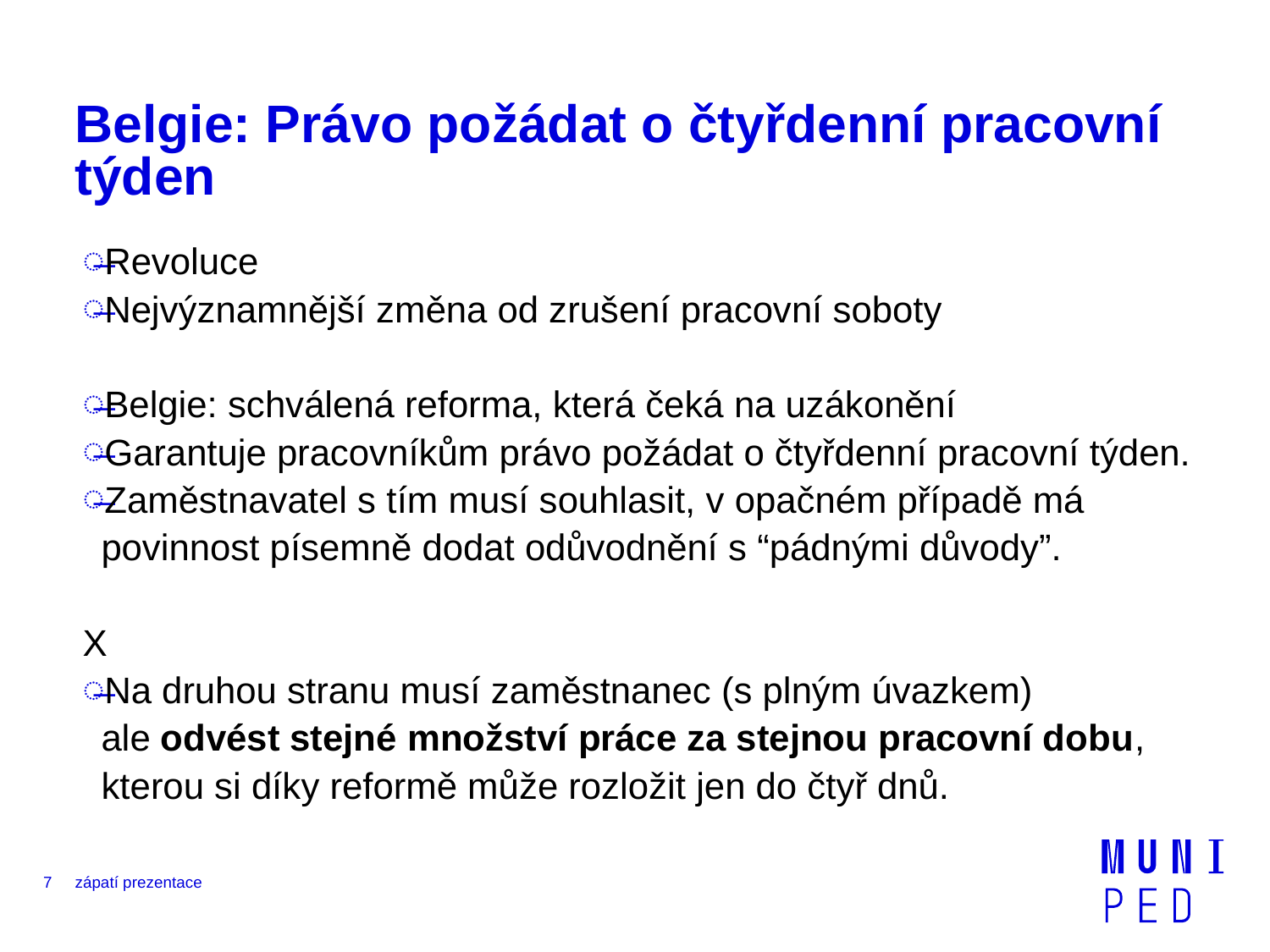

# Belgie: Právo požádat o čtyřdenní pracovní týden
Revoluce
Nejvýznamnější změna od zrušení pracovní soboty

Belgie: schválená reforma, která čeká na uzákonění
Garantuje pracovníkům právo požádat o čtyřdenní pracovní týden.
Zaměstnavatel s tím musí souhlasit, v opačném případě má povinnost písemně dodat odůvodnění s “pádnými důvody”.

X
Na druhou stranu musí zaměstnanec (s plným úvazkem) ale odvést stejné množství práce za stejnou pracovní dobu, kterou si díky reformě může rozložit jen do čtyř dnů.
7
zápatí prezentace